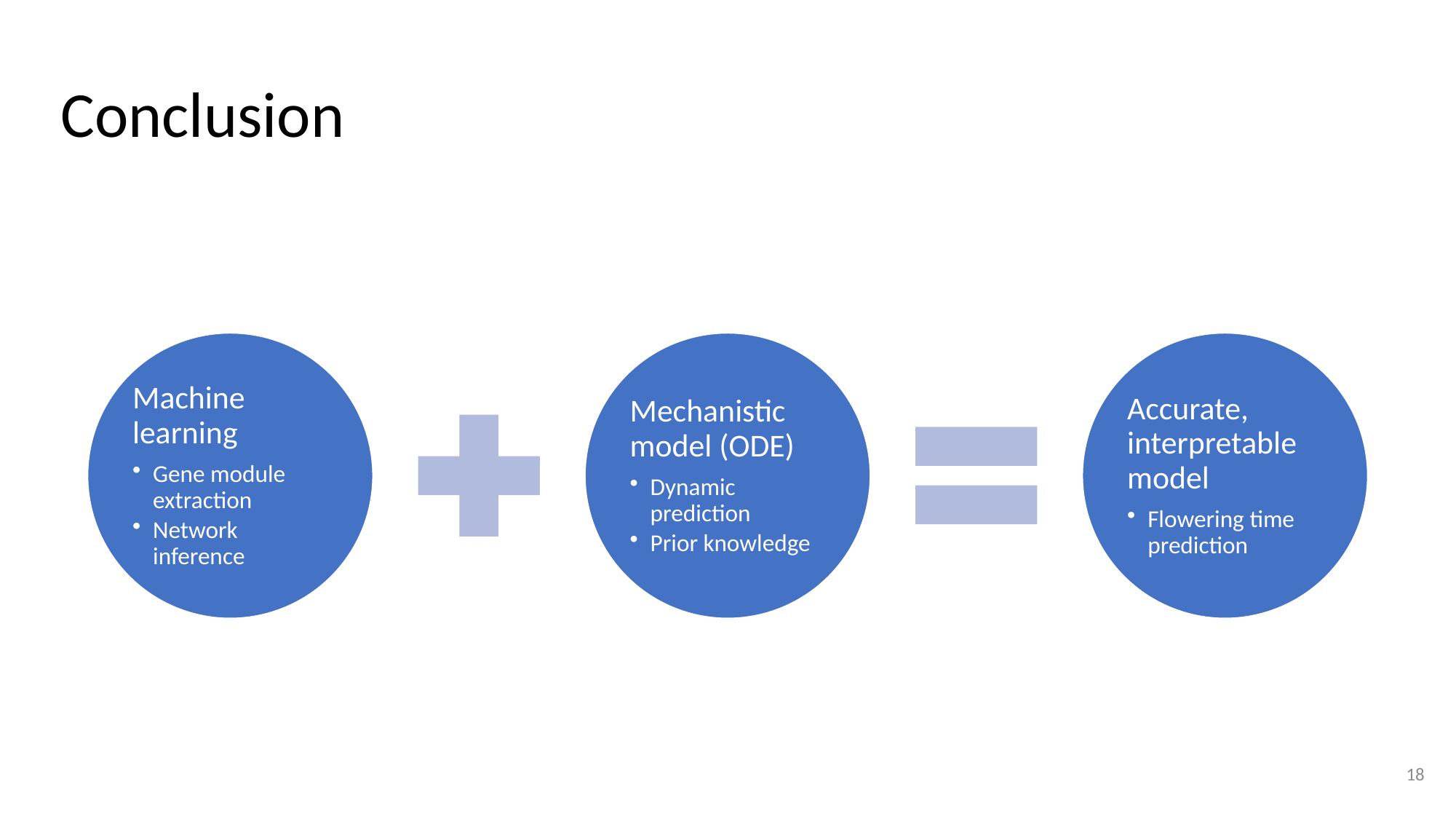

# Conclusion

Machine learning
Gene module extraction
Network inference

Mechanistic model (ODE)
Dynamic prediction
Prior knowledge

Accurate, interpretable model
Flowering time prediction
18